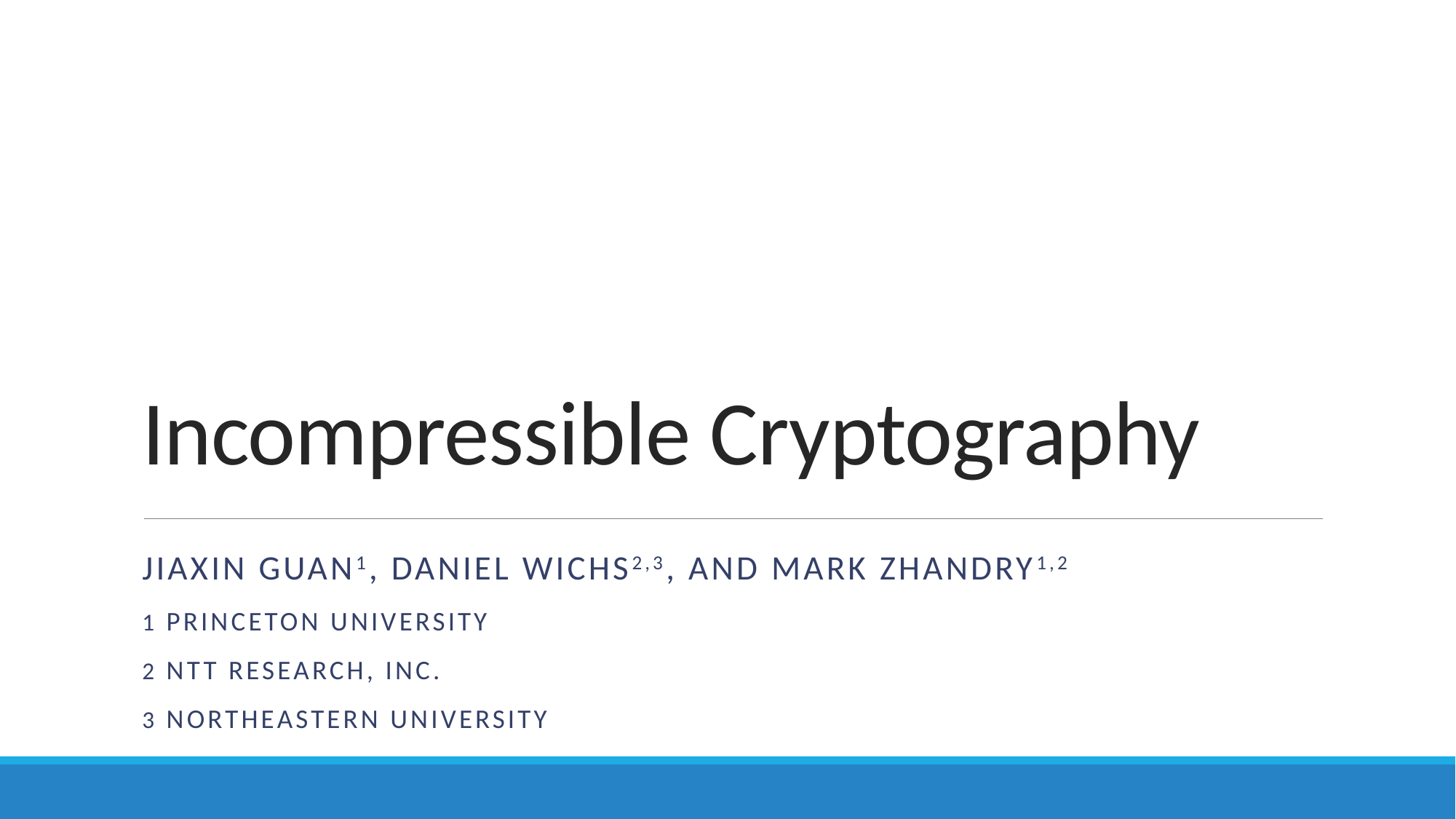

# Incompressible Cryptography
Jiaxin Guan1, Daniel Wichs2,3, and Mark Zhandry1,2
1 Princeton University
2 NTT Research, Inc.
3 Northeastern University